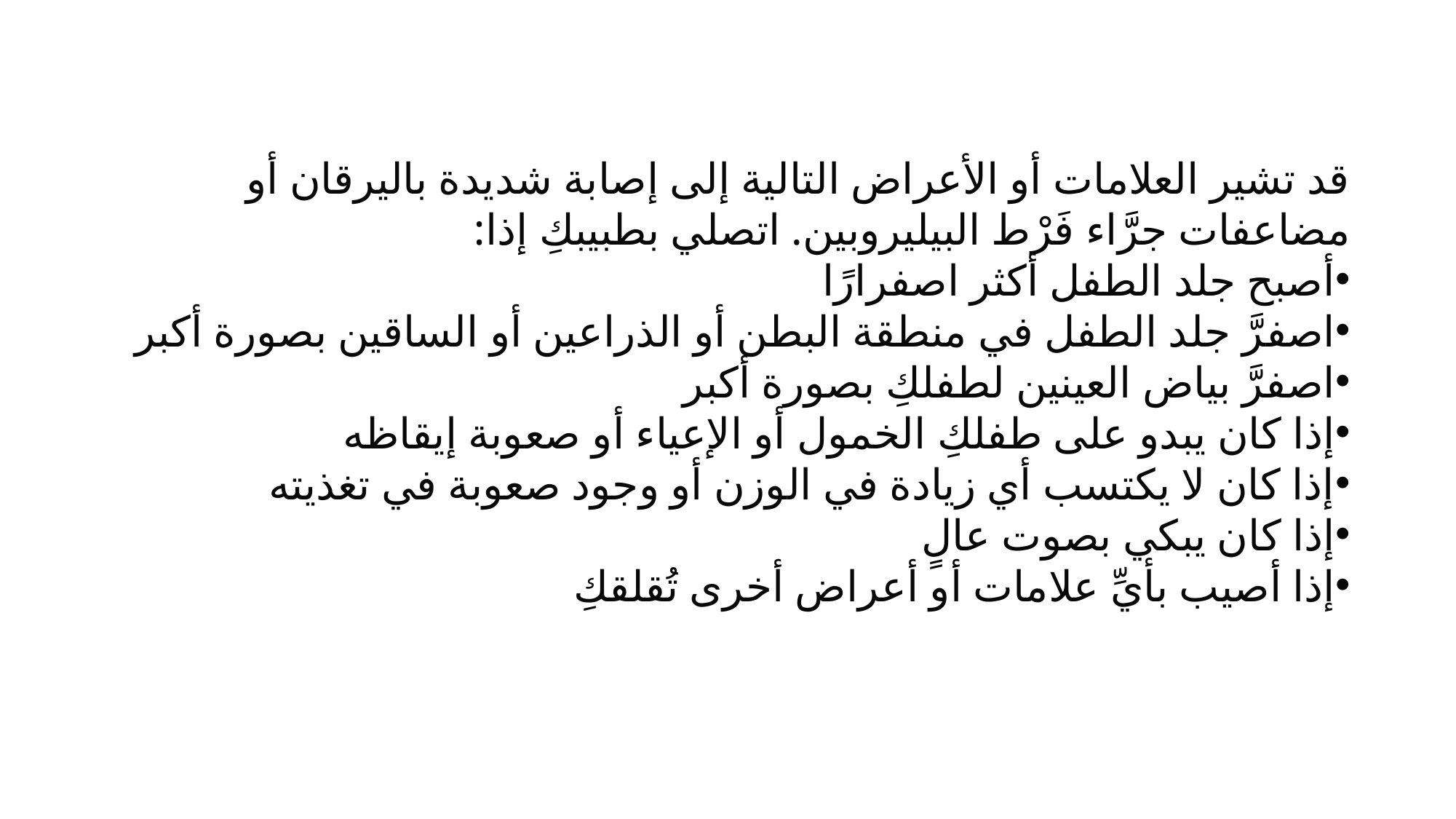

قد تشير العلامات أو الأعراض التالية إلى إصابة شديدة باليرقان أو مضاعفات جرَّاء فَرْط البيليروبين. اتصلي بطبيبكِ إذا:
أصبح جلد الطفل أكثر اصفرارًا
اصفرَّ جلد الطفل في منطقة البطن أو الذراعين أو الساقين بصورة أكبر
اصفرَّ بياض العينين لطفلكِ بصورة أكبر
إذا كان يبدو على طفلكِ الخمول أو الإعياء أو صعوبة إيقاظه
إذا كان لا يكتسب أي زيادة في الوزن أو وجود صعوبة في تغذيته
إذا كان يبكي بصوت عالٍ
إذا أصيب بأيِّ علامات أو أعراض أخرى تُقلقكِ